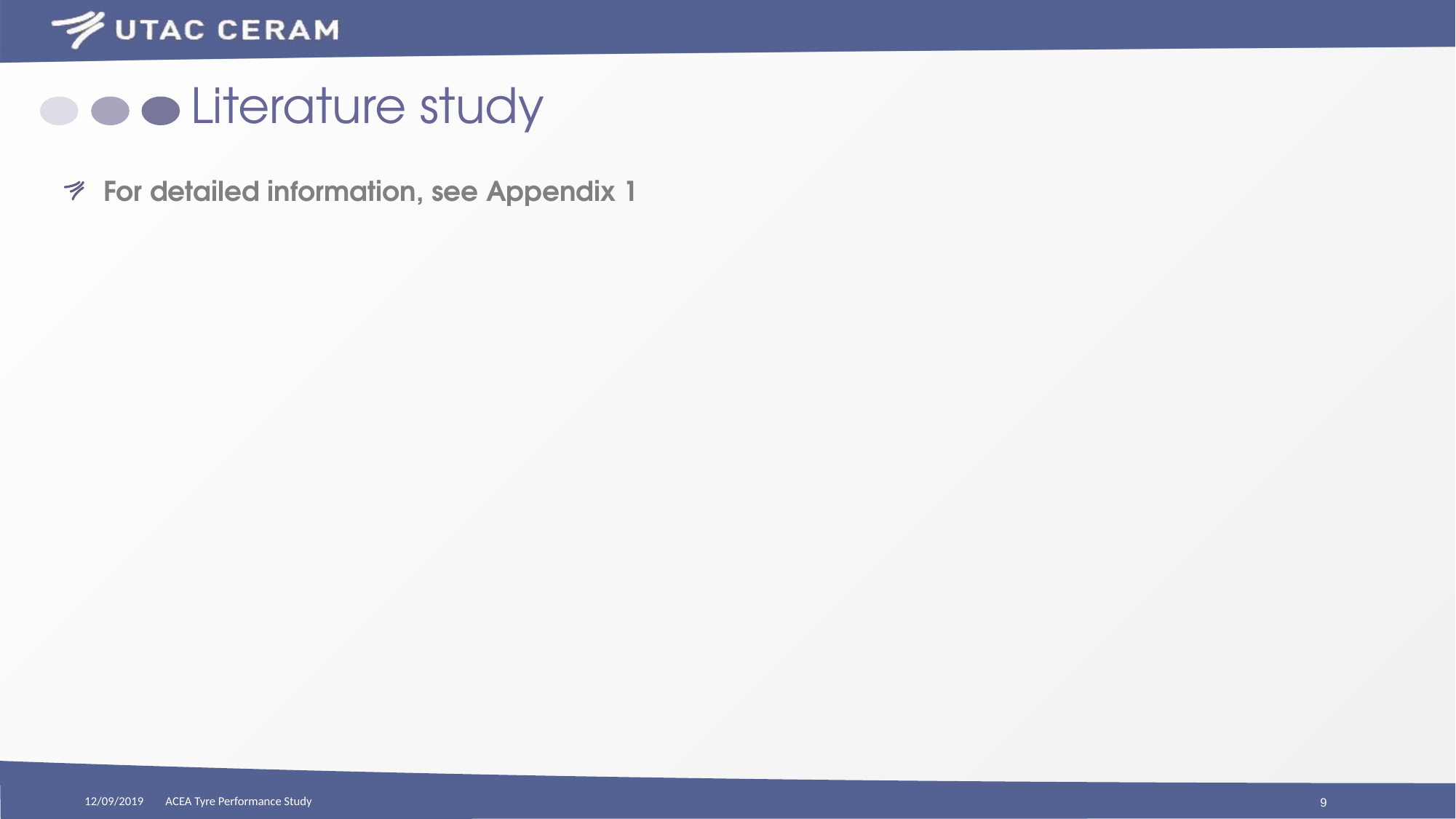

# Literature study
For detailed information, see Appendix 1
12/09/2019
ACEA Tyre Performance Study